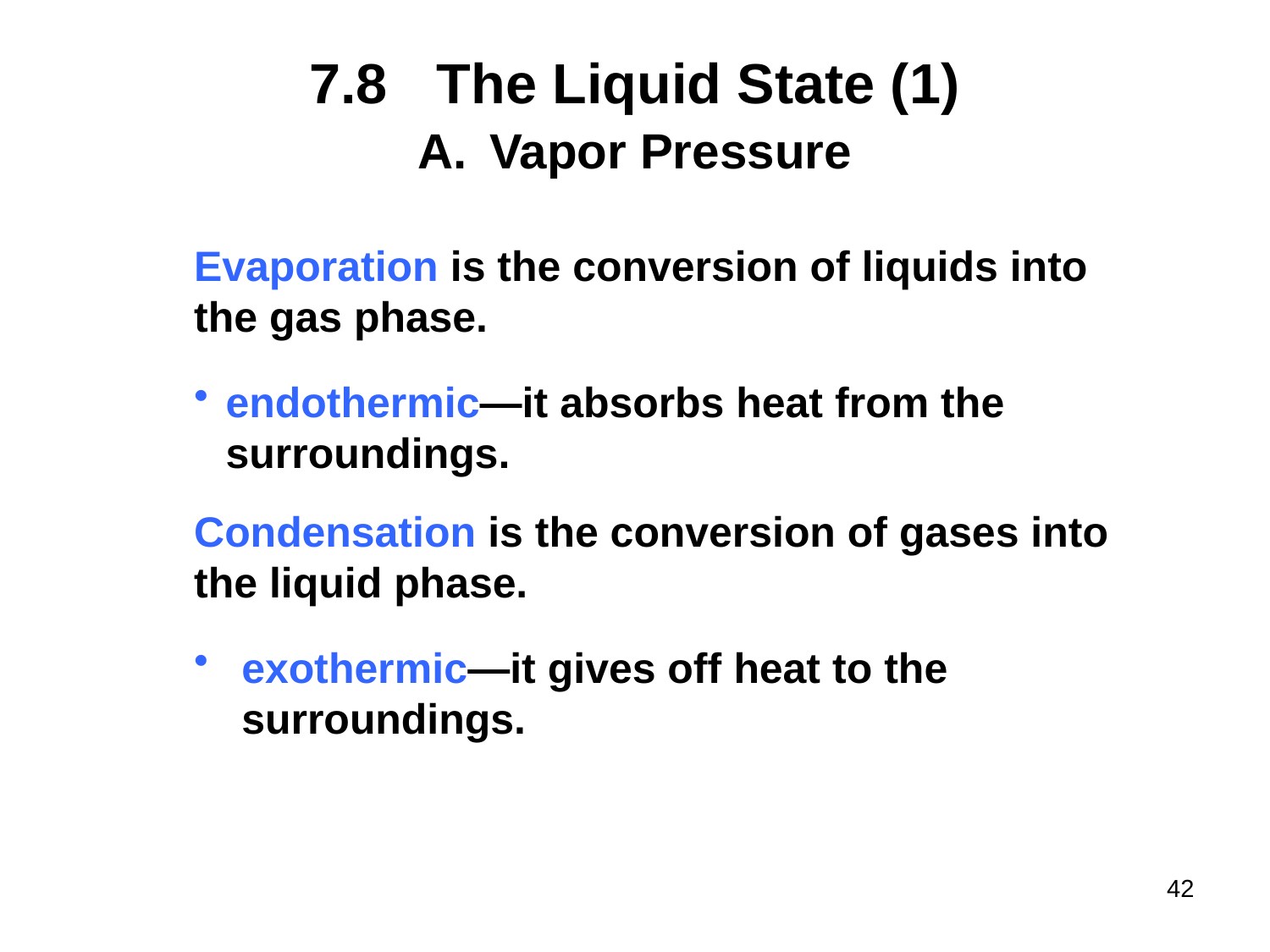

# 7.8	The Liquid State (1)
Vapor Pressure
Evaporation is the conversion of liquids into the gas phase.
endothermic—it absorbs heat from the surroundings.
Condensation is the conversion of gases into the liquid phase.
exothermic—it gives off heat to the surroundings.